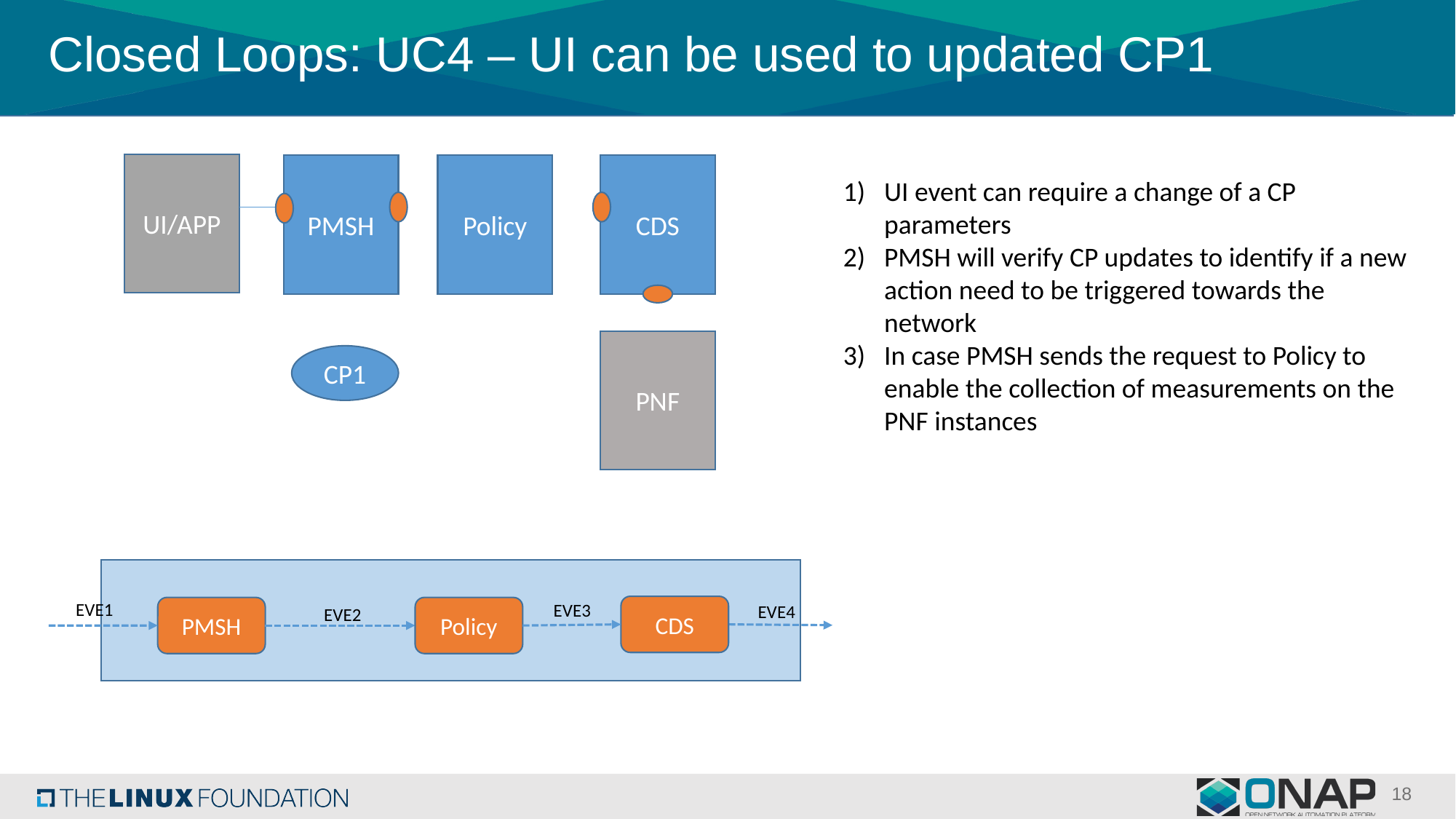

# Closed Loops: UC4 – UI can be used to updated CP1
UI/APP
PMSH
Policy
CDS
UI event can require a change of a CP parameters
PMSH will verify CP updates to identify if a new action need to be triggered towards the network
In case PMSH sends the request to Policy to enable the collection of measurements on the PNF instances

PNF
CP1

EVE1
EVE3
EVE4
CDS
PMSH
EVE2
Policy
18